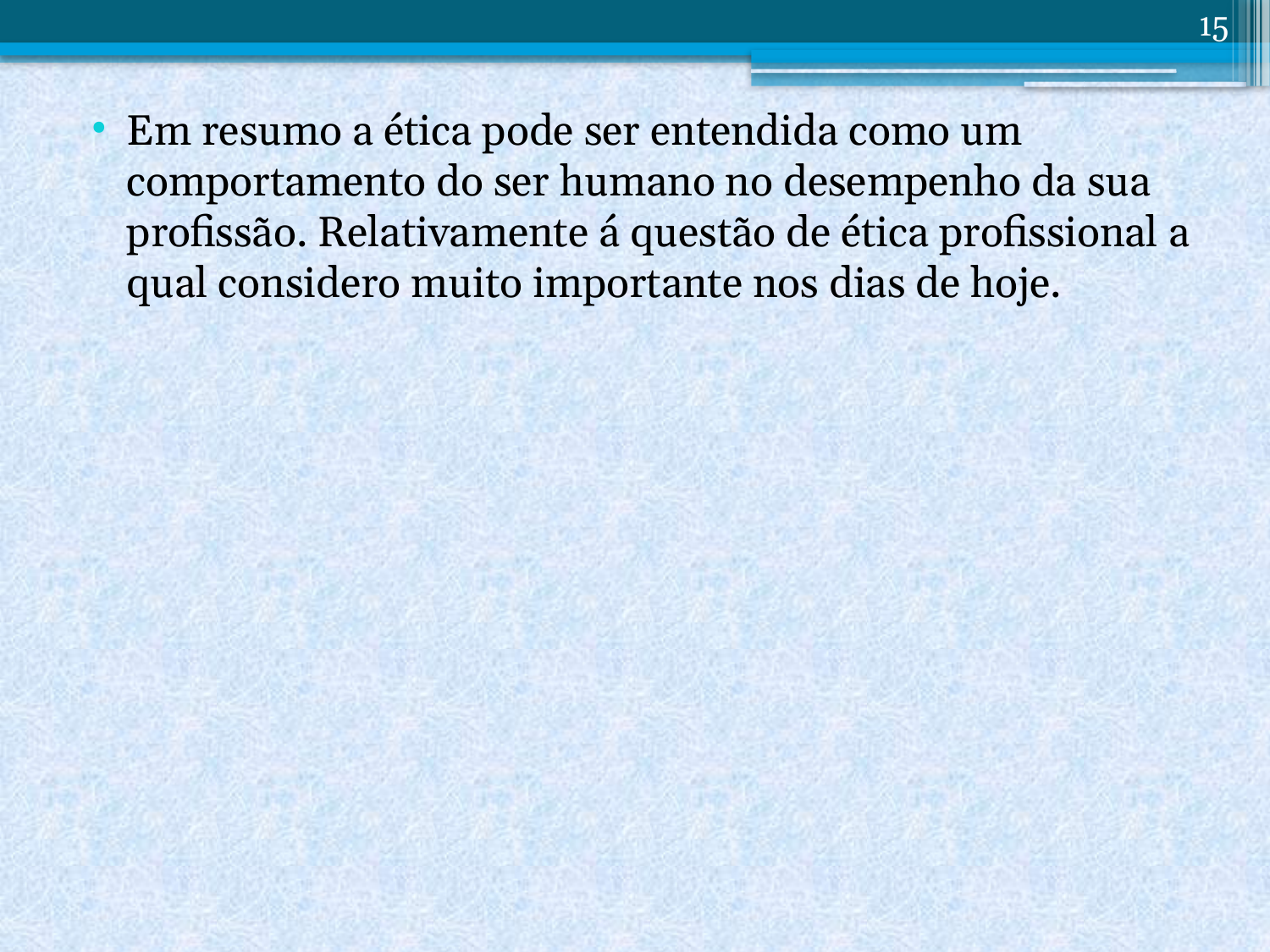

15
Em resumo a ética pode ser entendida como um comportamento do ser humano no desempenho da sua profissão. Relativamente á questão de ética profissional a qual considero muito importante nos dias de hoje.